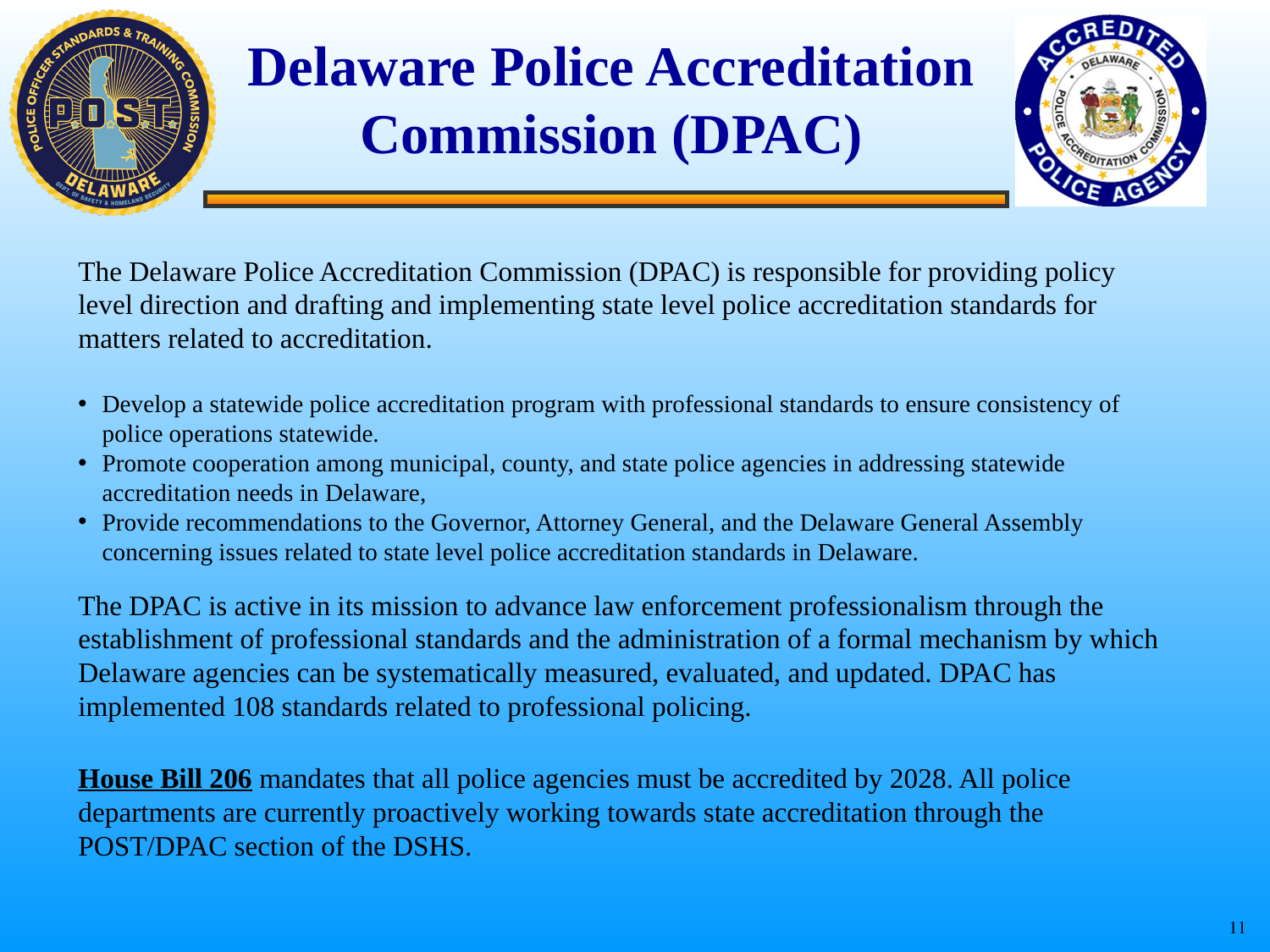

# Delaware Police Accreditation Commission (DPAC)
The Delaware Police Accreditation Commission (DPAC) is responsible for providing policy level direction and drafting and implementing state level police accreditation standards for matters related to accreditation.

Develop a statewide police accreditation program with professional standards to ensure consistency of police operations statewide.
Promote cooperation among municipal, county, and state police agencies in addressing statewide accreditation needs in Delaware,
Provide recommendations to the Governor, Attorney General, and the Delaware General Assembly concerning issues related to state level police accreditation standards in Delaware.

The DPAC is active in its mission to advance law enforcement professionalism through the establishment of professional standards and the administration of a formal mechanism by which Delaware agencies can be systematically measured, evaluated, and updated. DPAC has implemented 108 standards related to professional policing.
House Bill 206 mandates that all police agencies must be accredited by 2028. All police departments are currently proactively working towards state accreditation through the POST/DPAC section of the DSHS.
 11